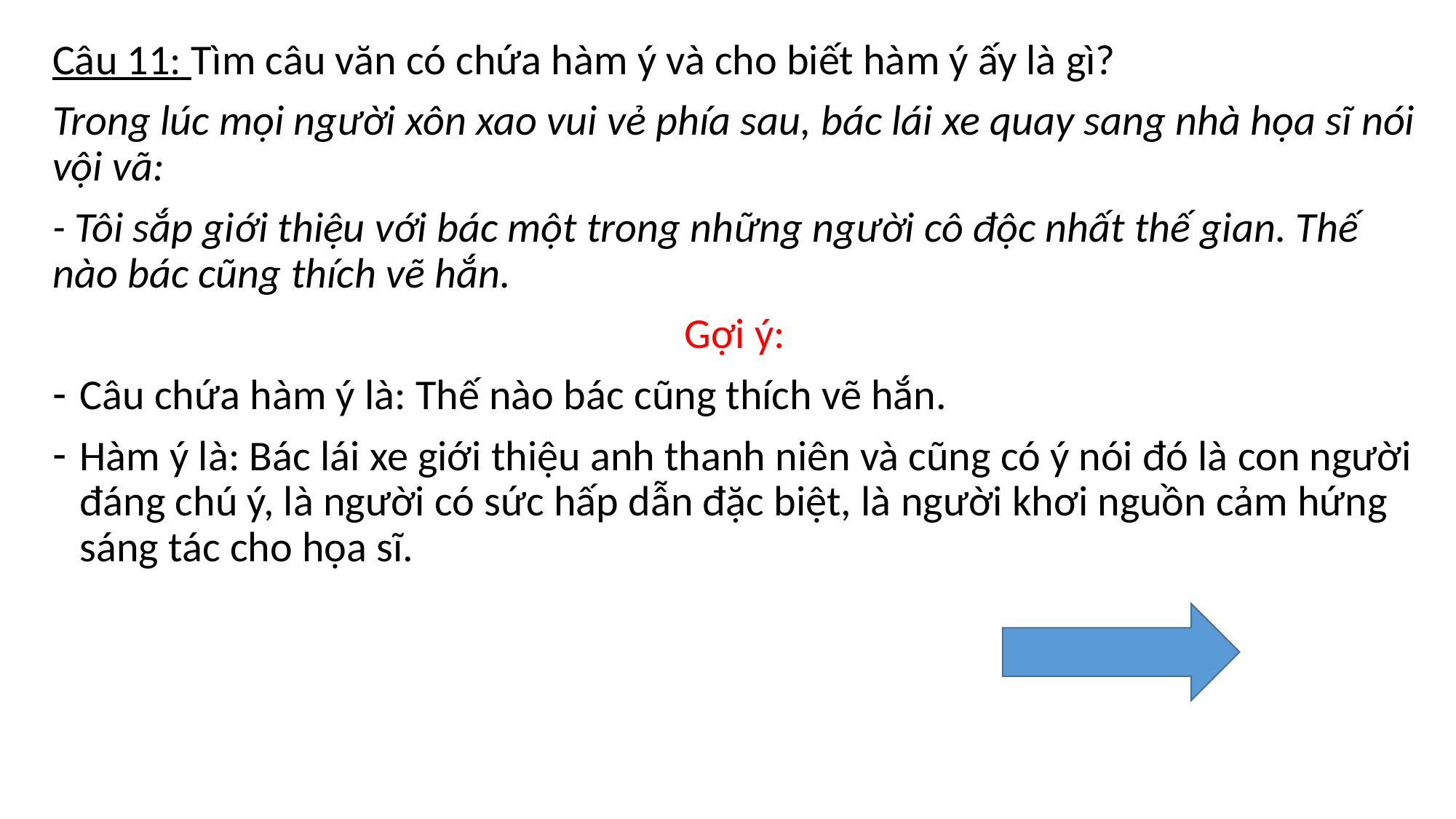

Câu 11: Tìm câu văn có chứa hàm ý và cho biết hàm ý ấy là gì?
Trong lúc mọi người xôn xao vui vẻ phía sau, bác lái xe quay sang nhà họa sĩ nói vội vã:
- Tôi sắp giới thiệu với bác một trong những người cô độc nhất thế gian. Thế nào bác cũng thích vẽ hắn.
Gợi ý:
Câu chứa hàm ý là: Thế nào bác cũng thích vẽ hắn.
Hàm ý là: Bác lái xe giới thiệu anh thanh niên và cũng có ý nói đó là con người đáng chú ý, là người có sức hấp dẫn đặc biệt, là người khơi nguồn cảm hứng sáng tác cho họa sĩ.